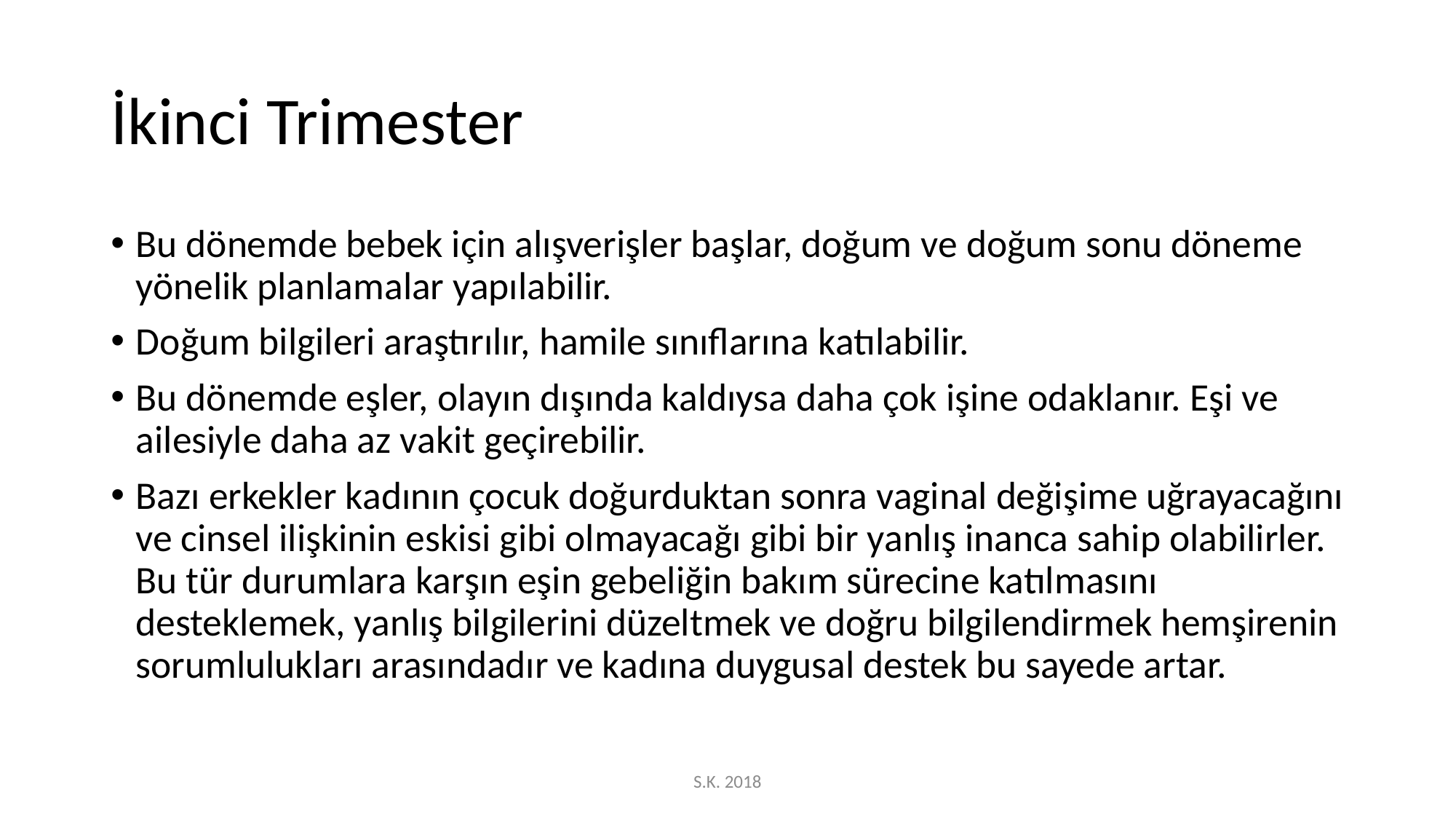

# İkinci Trimester
Bu dönemde bebek için alışverişler başlar, doğum ve doğum sonu döneme yönelik planlamalar yapılabilir.
Doğum bilgileri araştırılır, hamile sınıflarına katılabilir.
Bu dönemde eşler, olayın dışında kaldıysa daha çok işine odaklanır. Eşi ve ailesiyle daha az vakit geçirebilir.
Bazı erkekler kadının çocuk doğurduktan sonra vaginal değişime uğrayacağını ve cinsel ilişkinin eskisi gibi olmayacağı gibi bir yanlış inanca sahip olabilirler. Bu tür durumlara karşın eşin gebeliğin bakım sürecine katılmasını desteklemek, yanlış bilgilerini düzeltmek ve doğru bilgilendirmek hemşirenin sorumlulukları arasındadır ve kadına duygusal destek bu sayede artar.

S.K. 2018